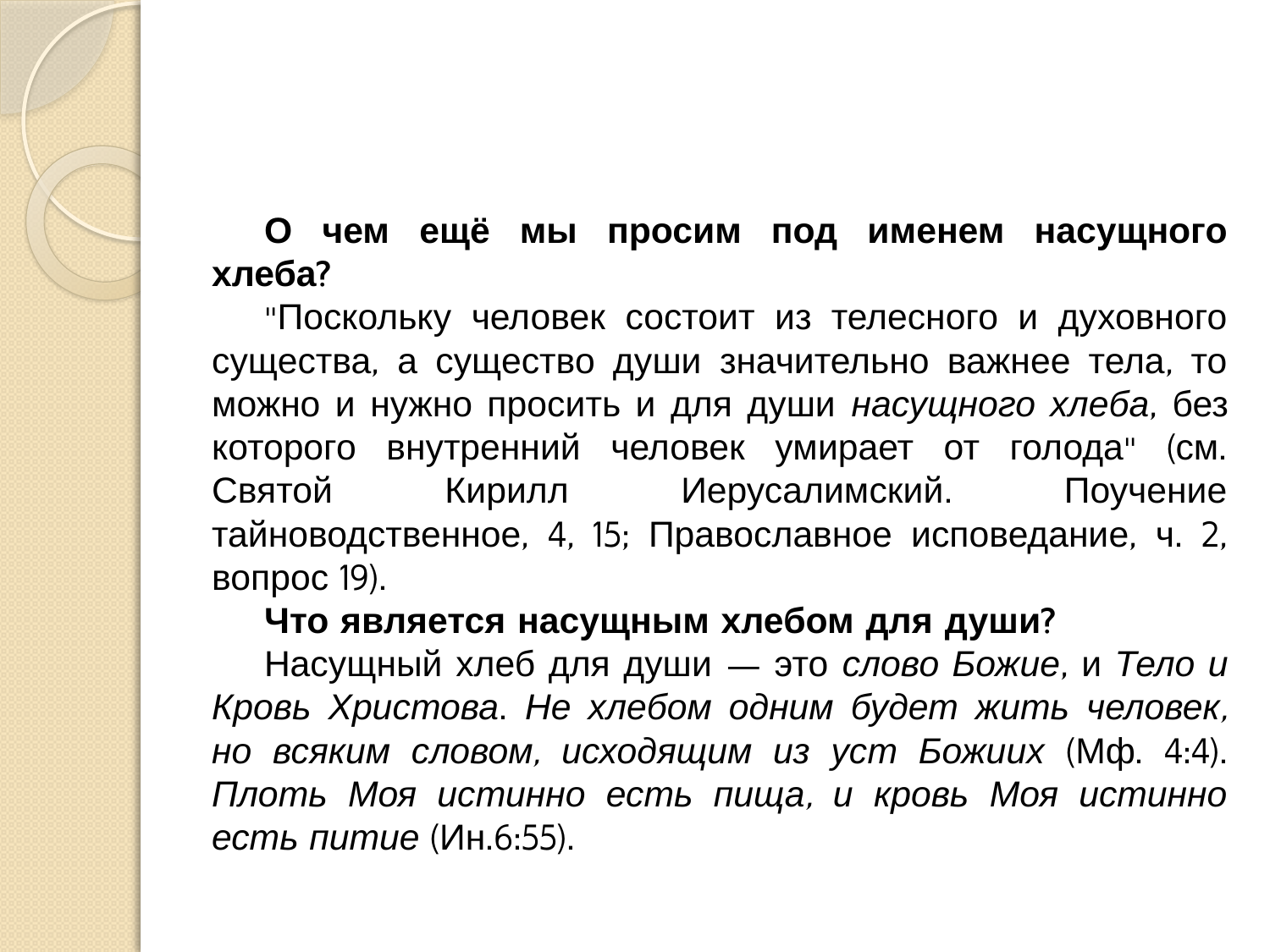

#
О чем ещё мы просим под именем насущного хлеба?
"Поскольку человек состоит из телесного и духовного существа, а существо души значительно важнее тела, то можно и нужно просить и для души насущного хлеба, без которого внутренний человек умирает от голода" (см. Святой Кирилл Иерусалимский. Поучение тайноводственное, 4, 15; Православное исповедание, ч. 2, вопрос 19).
Что является насущным хлебом для души?
Насущный хлеб для души — это слово Божие, и Тело и Кровь Христова. Не хлебом одним будет жить человек, но всяким словом, исходящим из уст Божиих (Мф. 4:4). Плоть Моя истинно есть пища, и кровь Моя истинно есть питие (Ин.6:55).